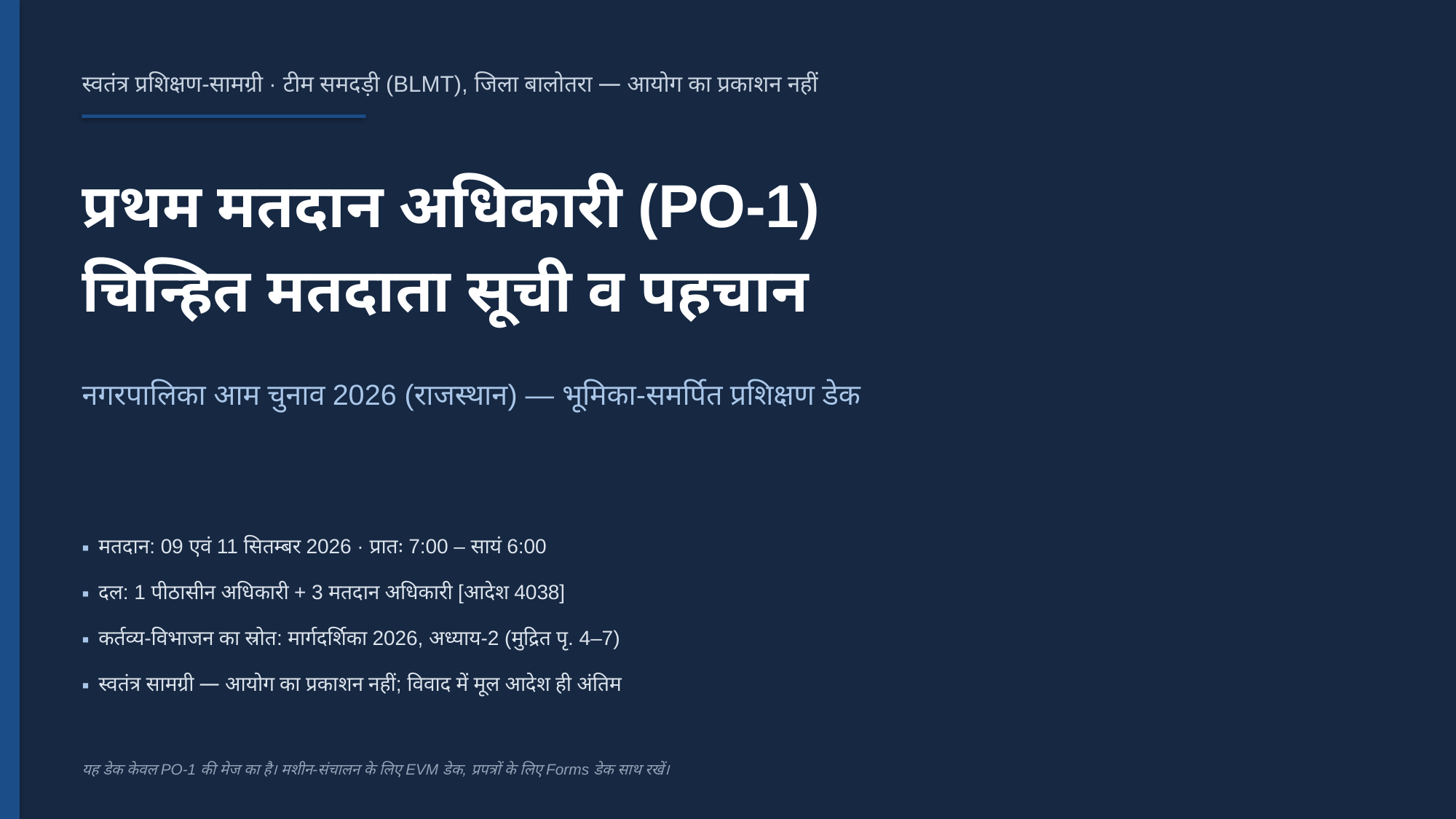

स्वतंत्र प्रशिक्षण-सामग्री · टीम समदड़ी (BLMT), जिला बालोतरा — आयोग का प्रकाशन नहीं

प्रथम मतदान अधिकारी (PO-1)
चिन्हित मतदाता सूची व पहचान
नगरपालिका आम चुनाव 2026 (राजस्थान) — भूमिका-समर्पित प्रशिक्षण डेक
▪  मतदान: 09 एवं 11 सितम्बर 2026 · प्रातः 7:00 – सायं 6:00
▪  दल: 1 पीठासीन अधिकारी + 3 मतदान अधिकारी [आदेश 4038]
▪  कर्तव्य-विभाजन का स्रोत: मार्गदर्शिका 2026, अध्याय-2 (मुद्रित पृ. 4–7)
▪  स्वतंत्र सामग्री — आयोग का प्रकाशन नहीं; विवाद में मूल आदेश ही अंतिम
यह डेक केवल PO-1 की मेज का है। मशीन-संचालन के लिए EVM डेक, प्रपत्रों के लिए Forms डेक साथ रखें।